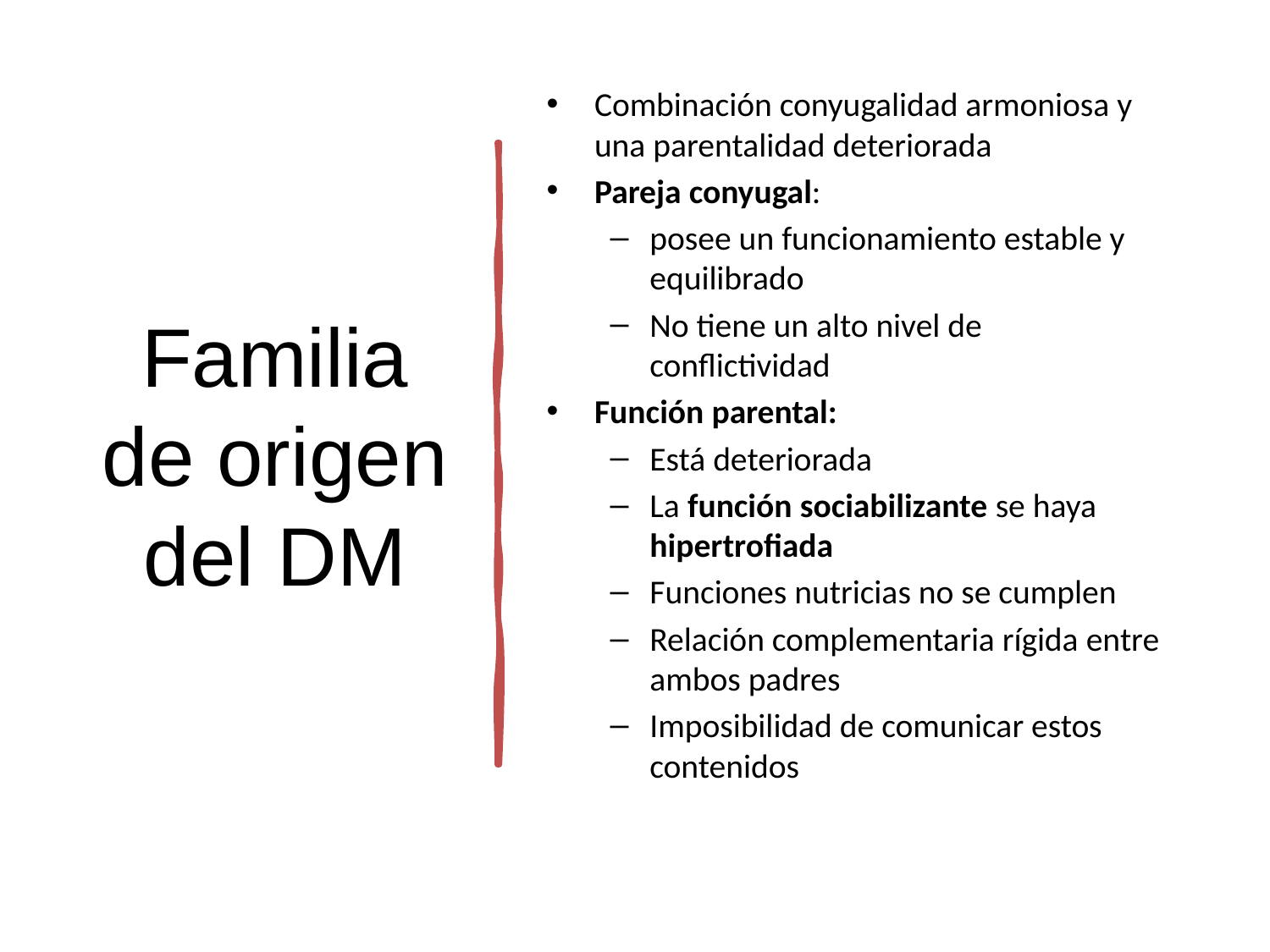

# Familia de origen del DM
Combinación conyugalidad armoniosa y una parentalidad deteriorada
Pareja conyugal:
posee un funcionamiento estable y equilibrado
No tiene un alto nivel de conflictividad
Función parental:
Está deteriorada
La función sociabilizante se haya hipertrofiada
Funciones nutricias no se cumplen
Relación complementaria rígida entre ambos padres
Imposibilidad de comunicar estos contenidos